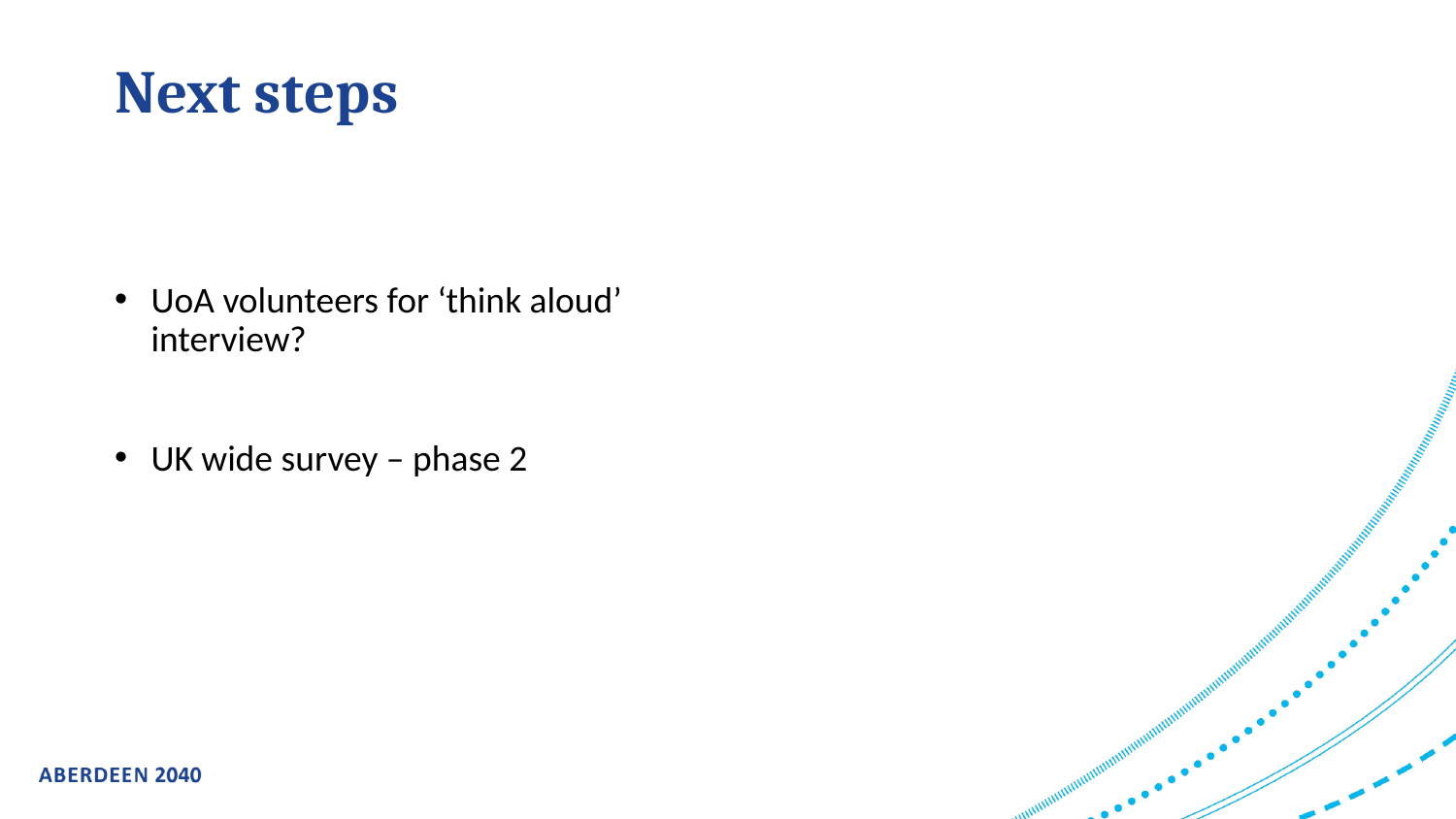

# Next steps

UoA volunteers for ‘think aloud’ interview?

UK wide survey – phase 2